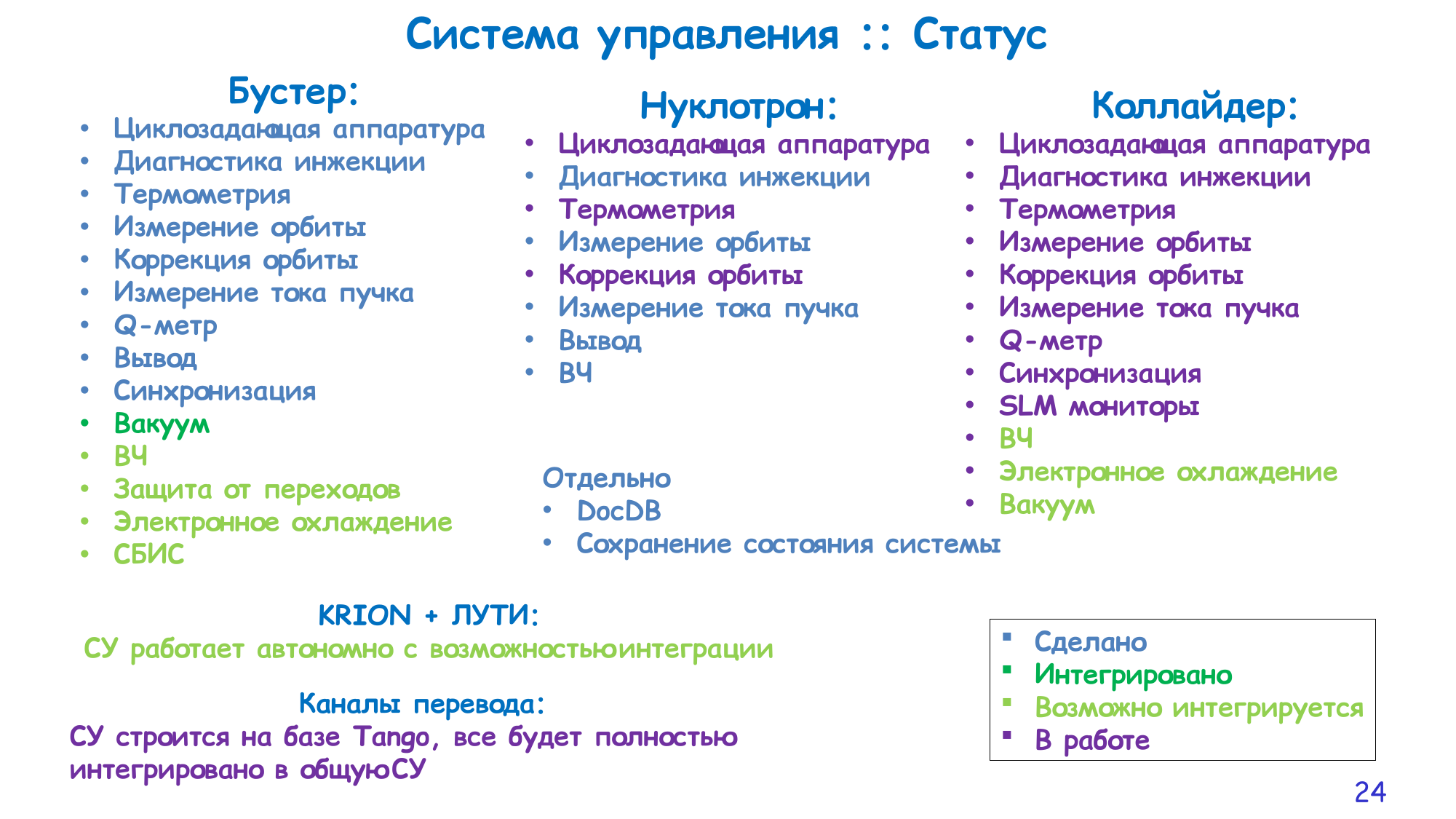

Система управления :: Статус
Бустер:
Циклозадающая аппаратура
Диагностика инжекции
Термометрия
Измерение орбиты
Коррекция орбиты
Измерение тока пучка
Q-метр
Вывод
Синхронизация
Вакуум
ВЧ
Защита от переходов
Электронное охлаждение
СБИС

Нуклотрон:
Циклозадающая аппаратура
Диагностика инжекции
Термометрия
Измерение орбиты
Коррекция орбиты
Измерение тока пучка
Вывод
ВЧ

Коллайдер:
Циклозадающая аппаратура
Диагностика инжекции
Термометрия
Измерение орбиты
Коррекция орбиты
Измерение тока пучка
Q-метр
Синхронизация
SLM мониторы
ВЧ
Электронное охлаждение
Вакуум

Отдельно
DocDB
Сохранение состояния системы
KRION + ЛУТИ:
СУ работает автономно с возможностью интеграции
Сделано
Интегрировано
Возможно интегрируется
В работе
Каналы перевода:
СУ строится на базе Tango, все будет полностью интегрировано в общую СУ
24